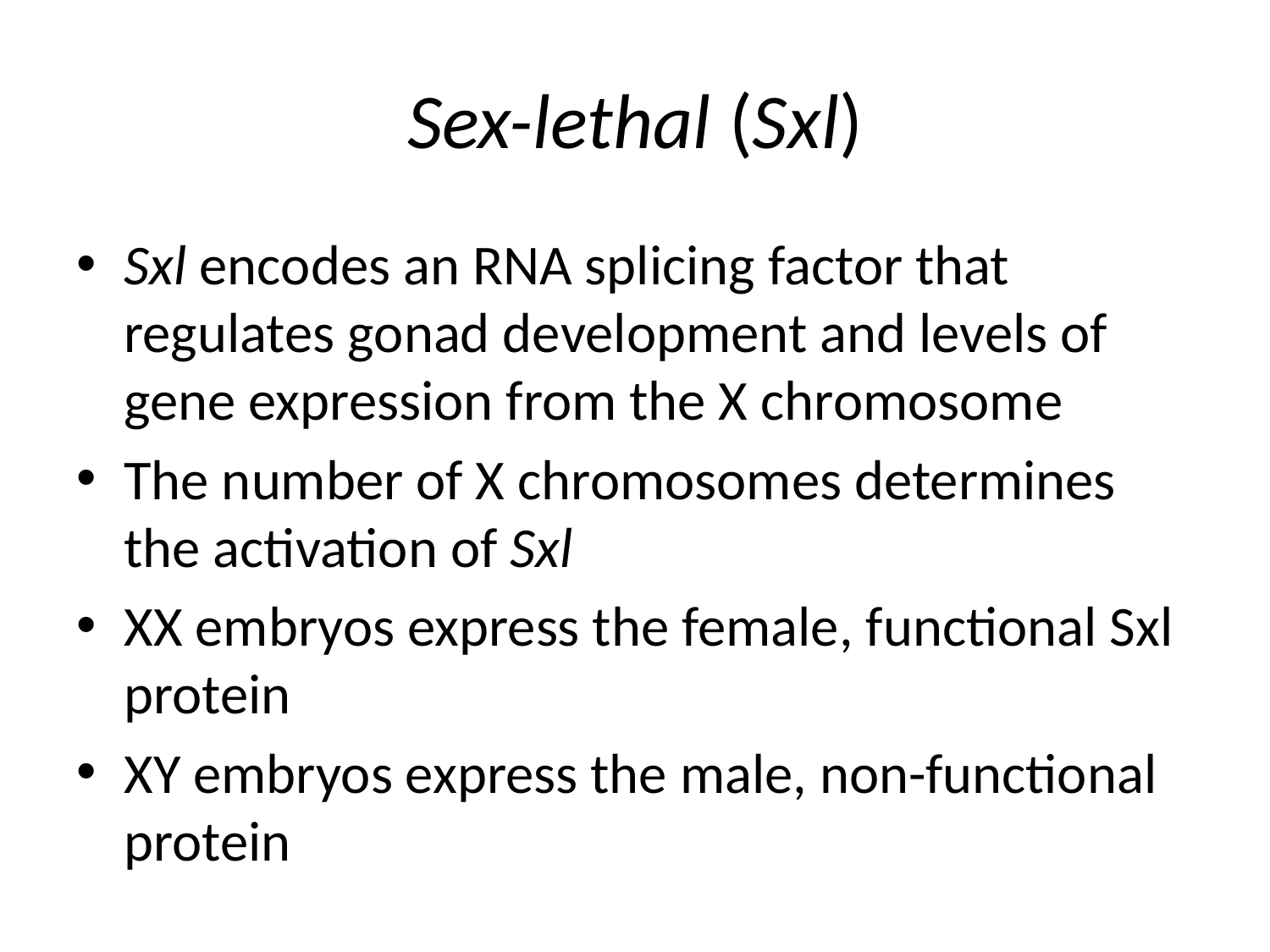

# Sex-lethal (Sxl)
Sxl encodes an RNA splicing factor that regulates gonad development and levels of gene expression from the X chromosome
The number of X chromosomes determines the activation of Sxl
XX embryos express the female, functional Sxl protein
XY embryos express the male, non-functional protein